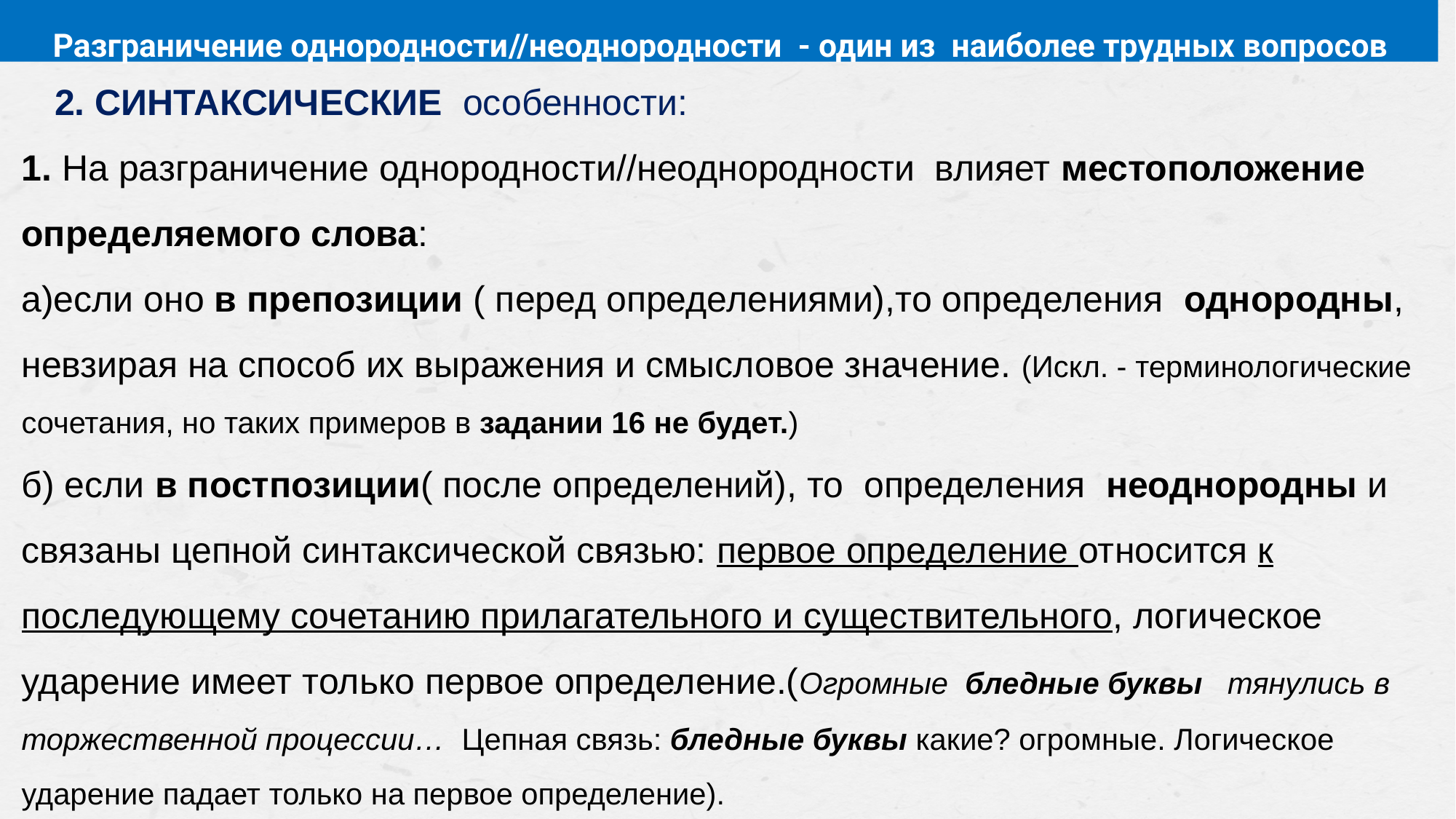

Разграничение однородности//неоднородности  - один из  наиболее трудных вопросов
2. СИНТАКСИЧЕСКИЕ  особенности:
1. На разграничение однородности//неоднородности  влияет местоположение определяемого слова:
а)если оно в препозиции ( перед определениями),то определения  однородны, невзирая на способ их выражения и смысловое значение. (Искл. - терминологические сочетания, но таких примеров в задании 16 не будет.)
б) если в постпозиции( после определений), то  определения  неоднородны и связаны цепной синтаксической связью: первое определение относится к последующему сочетанию прилагательного и существительного, логическое ударение имеет только первое определение.(Огромные  бледные буквы   тянулись в торжественной процессии…  Цепная связь: бледные буквы какие? огромные. Логическое ударение падает только на первое определение).

.